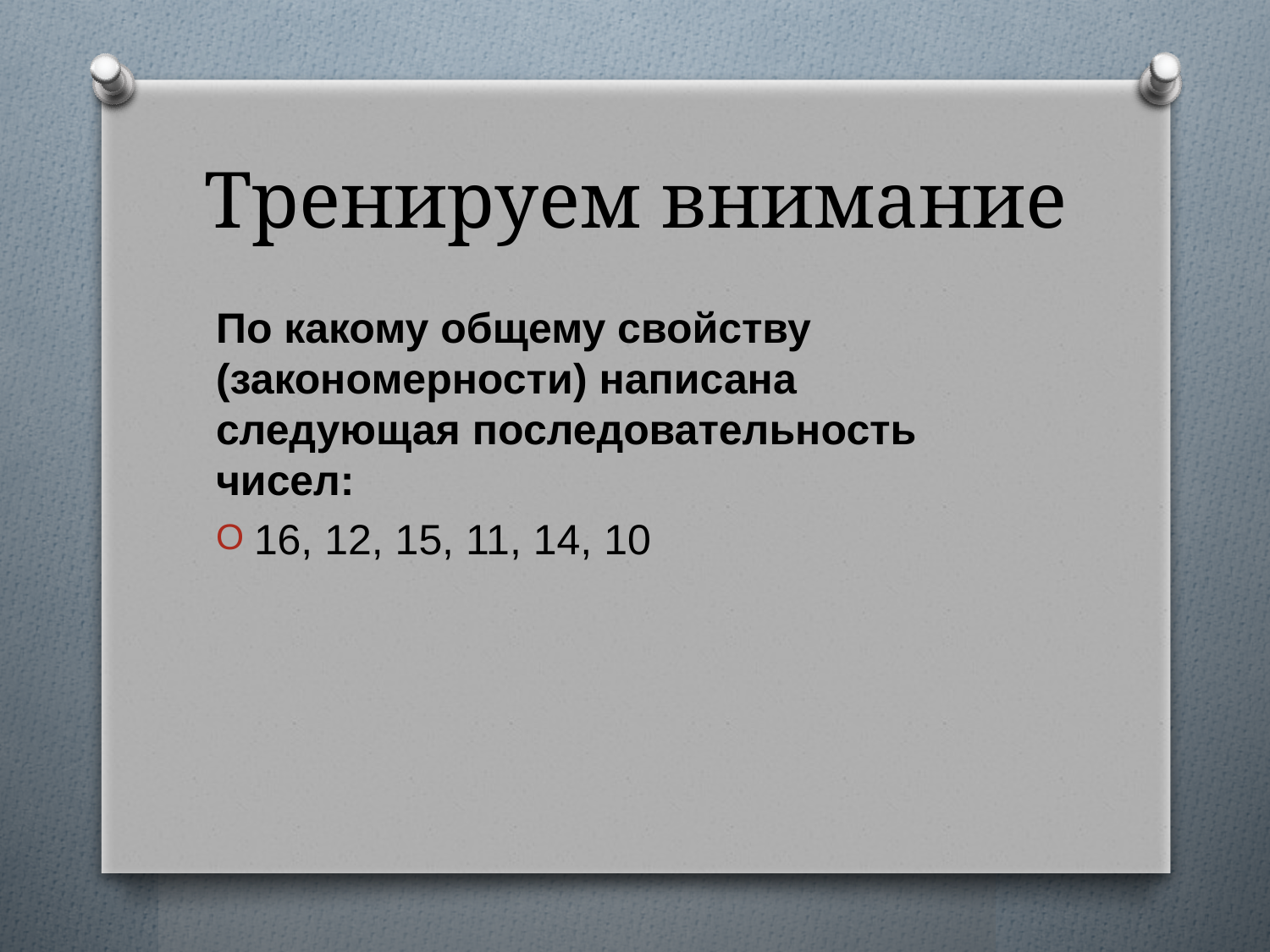

# Тренируем внимание
По какому общему свойству (закономерности) написана следующая последовательность чисел:
16, 12, 15, 11, 14, 10